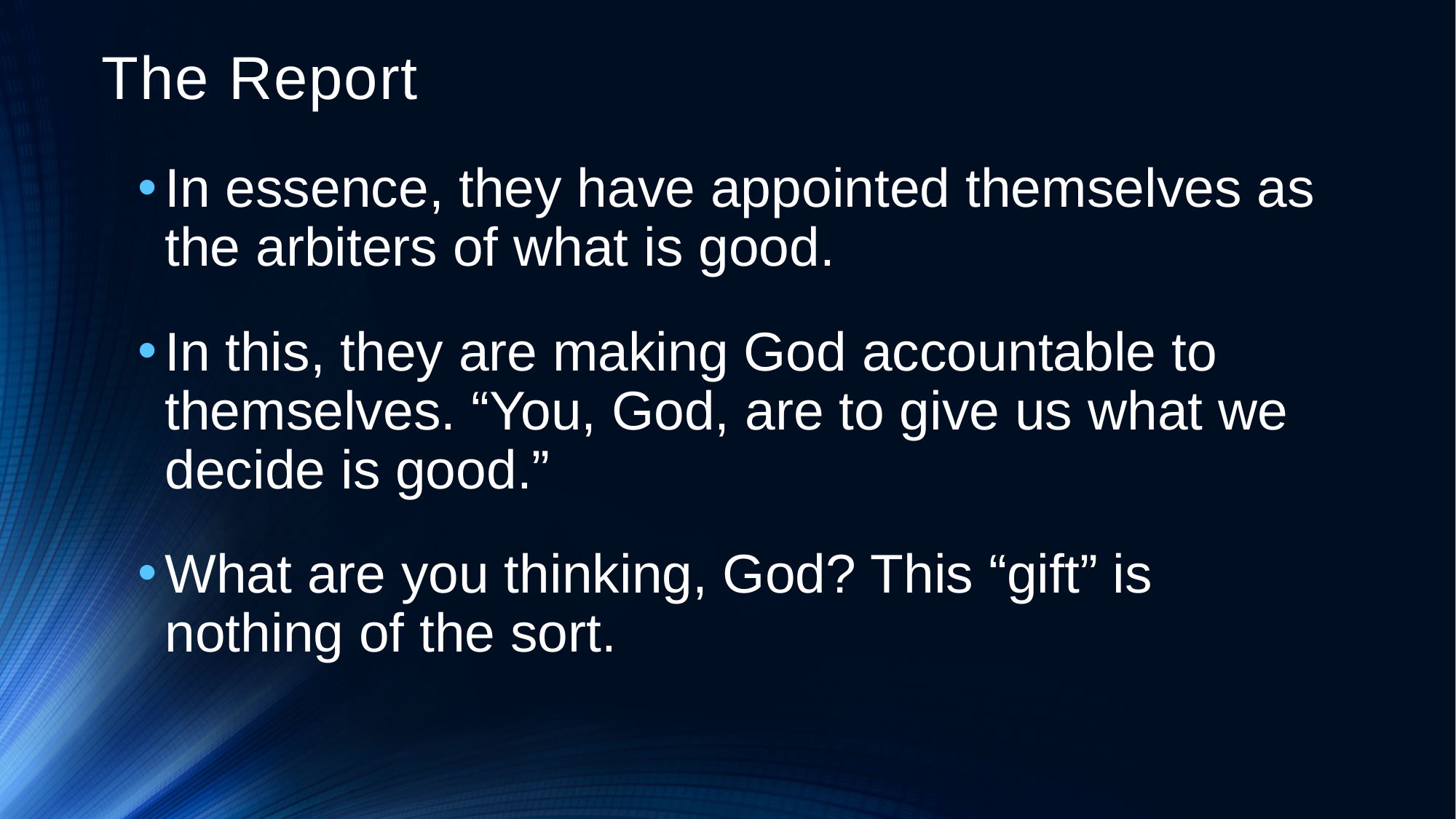

# The Report
In essence, they have appointed themselves as the arbiters of what is good.
In this, they are making God accountable to themselves. “You, God, are to give us what we decide is good.”
What are you thinking, God? This “gift” is nothing of the sort.